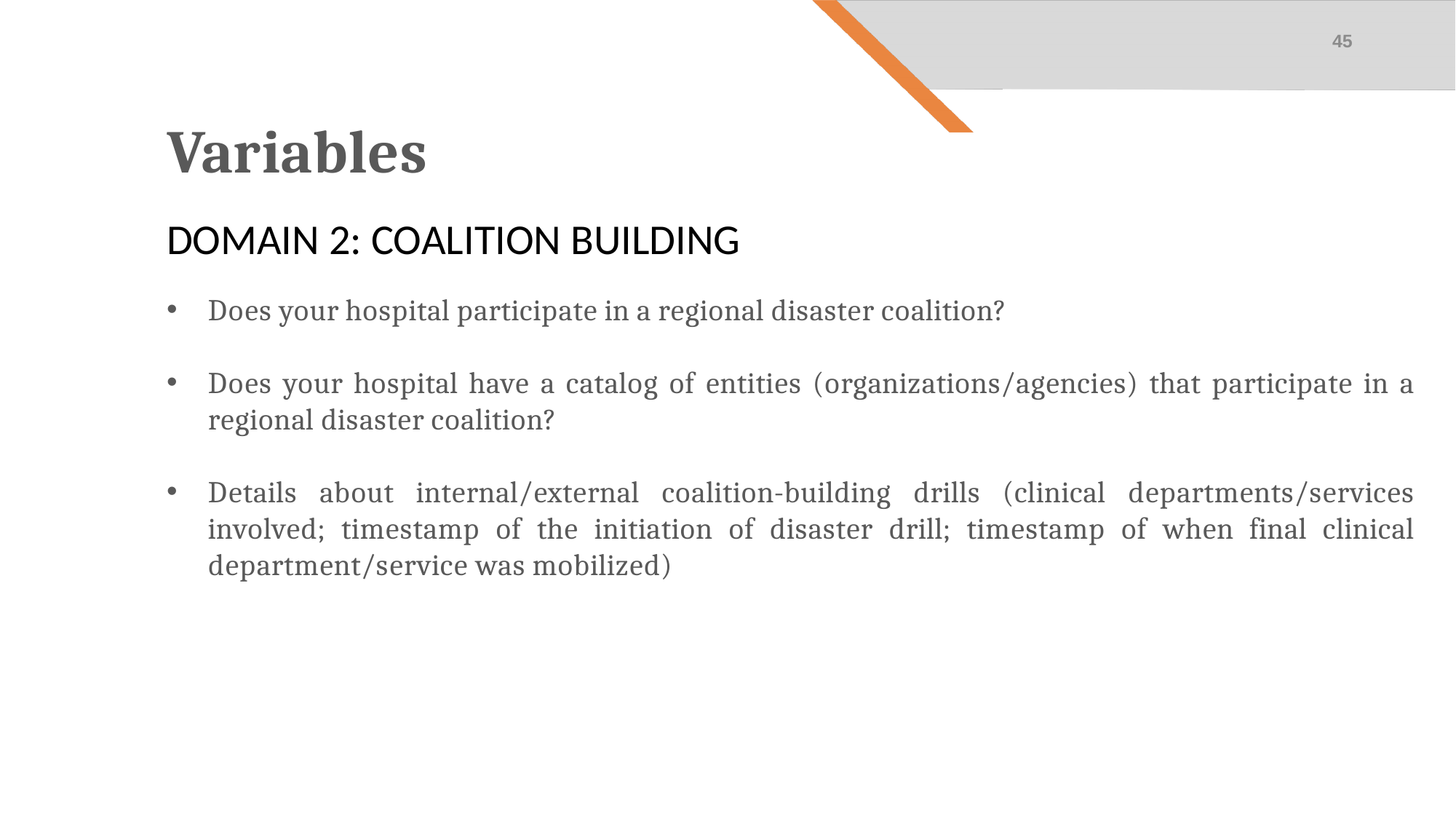

45
Variables
Domain 2: coalition building
Does your hospital participate in a regional disaster coalition?

Does your hospital have a catalog of entities (organizations/agencies) that participate in a regional disaster coalition?

Details about internal/external coalition-building drills (clinical departments/services involved; timestamp of the initiation of disaster drill; timestamp of when final clinical department/service was mobilized)